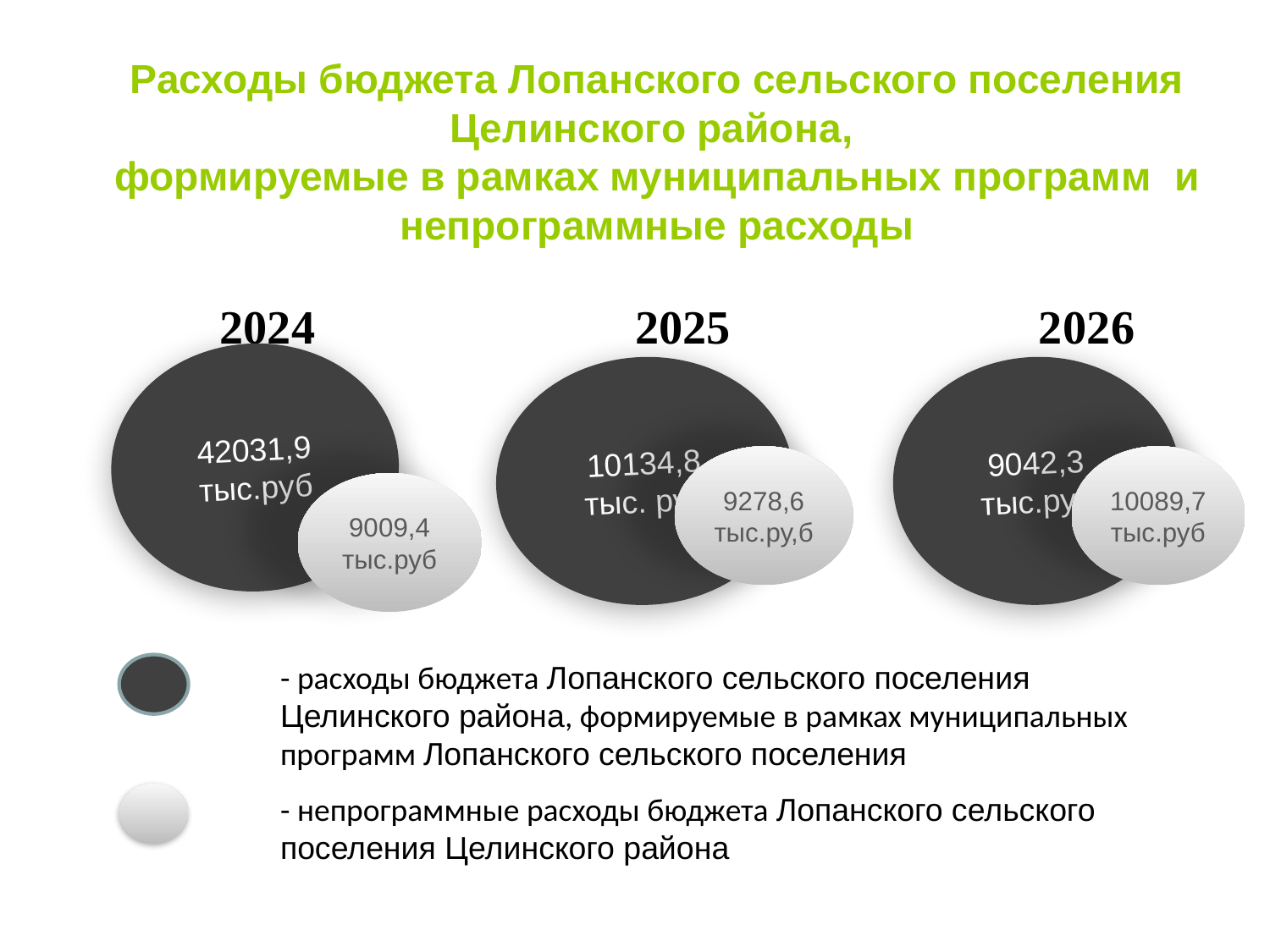

Расходы бюджета Лопанского сельского поселения
Целинского района,
формируемые в рамках муниципальных программ  и непрограммные расходы
   2024                           2025                          2026
42031,9
тыс.руб
10134,8
тыс. руб
9042,3
тыс.руб

9278,6
тыс.ру,б
10089,7
тыс.руб
9009,4
тыс.руб
- расходы бюджета Лопанского сельского поселения Целинского района, формируемые в рамках муниципальных программ Лопанского сельского поселения

- непрограммные расходы бюджета Лопанского сельского поселения Целинского района